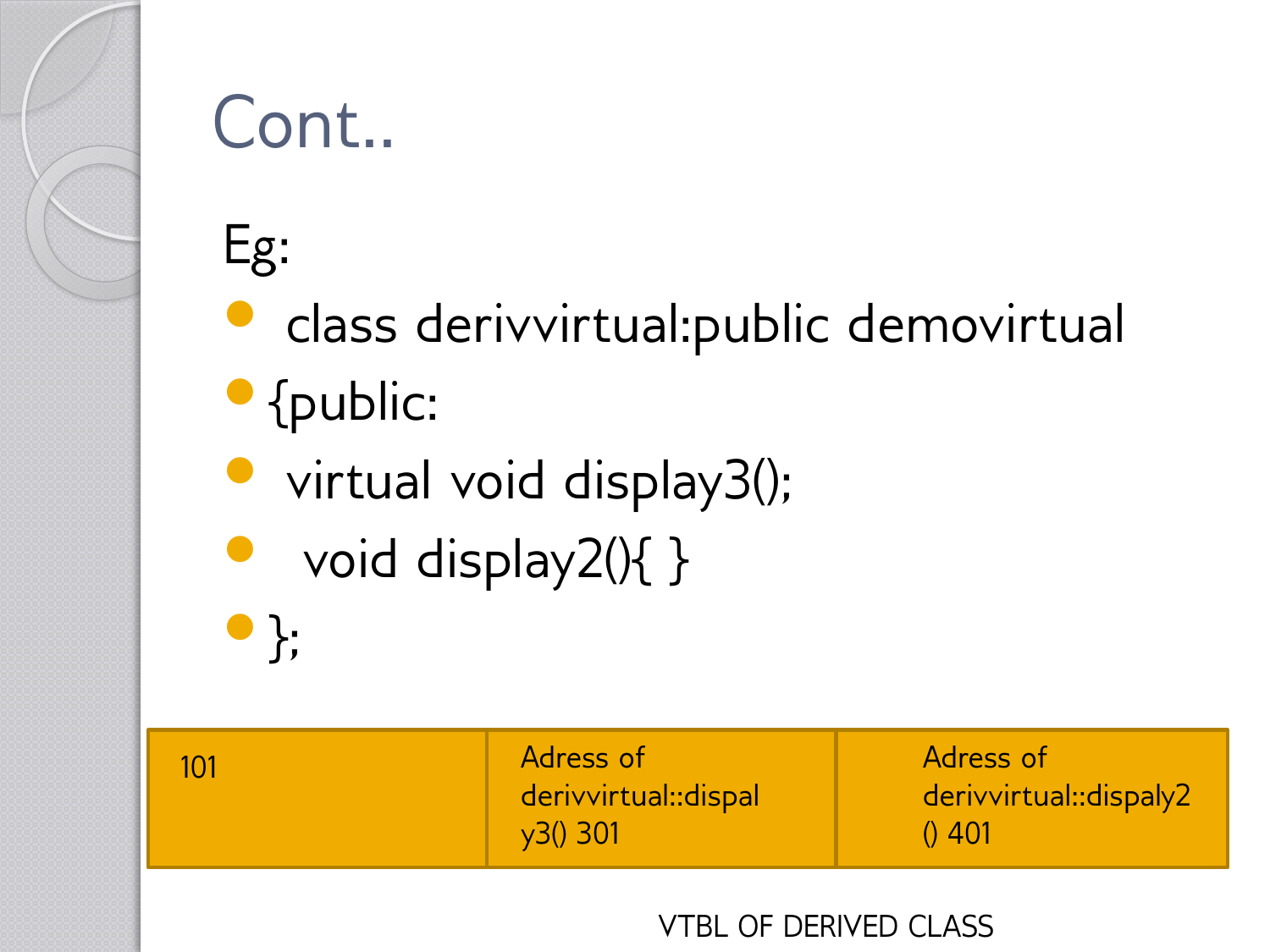

# Cont..
Eg:
 class derivvirtual:public demovirtual
{public:
 virtual void display3();
  void display2(){ }
};

Adress of derivvirtual::dispaly3() 301

Adress of derivvirtual::dispaly2() 401
 101
VTBL OF DERIVED CLASS